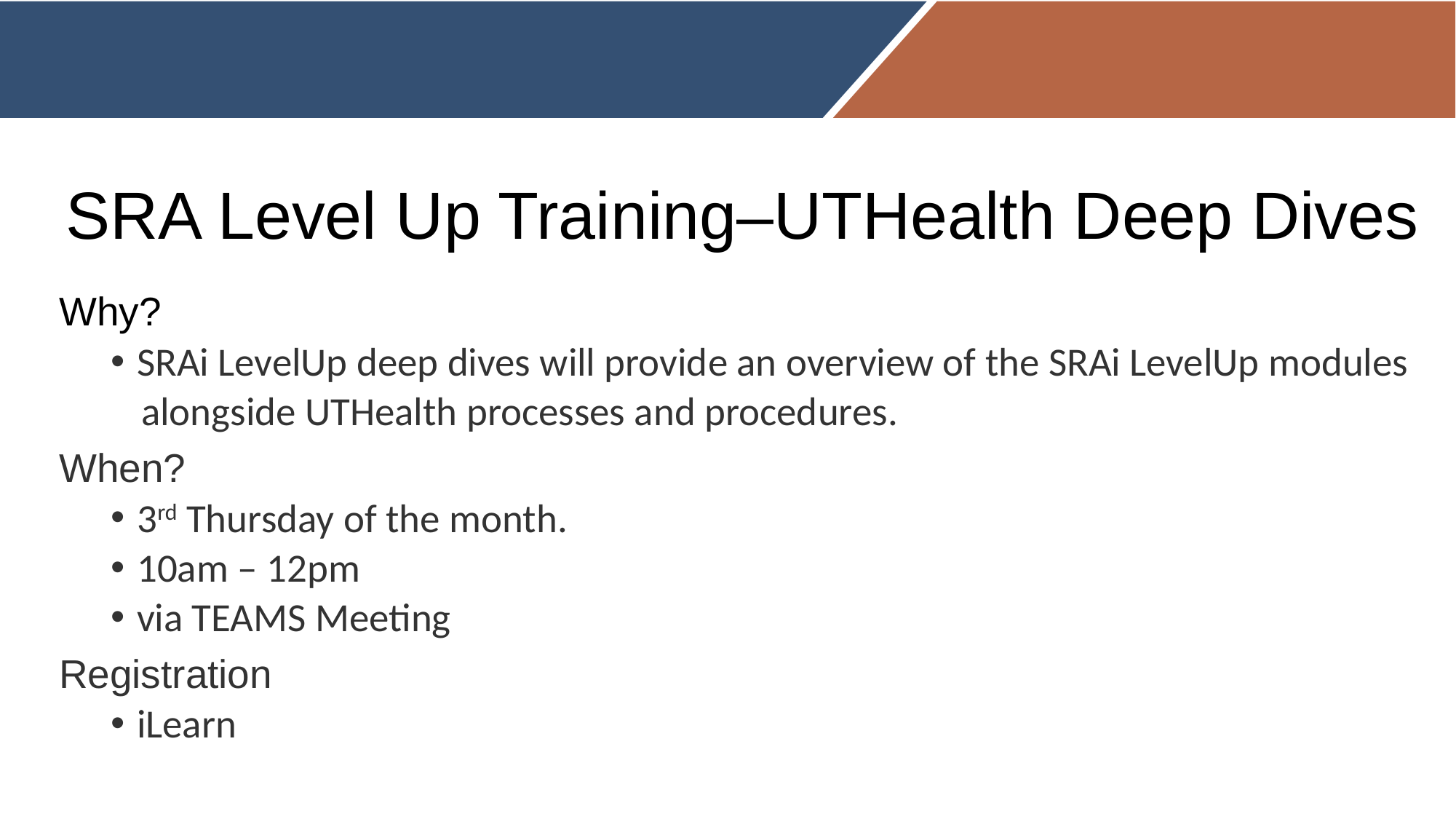

# SRA Level Up Training–UTHealth Deep Dives
Why?
SRAi LevelUp deep dives will provide an overview of the SRAi LevelUp modules
     alongside UTHealth processes and procedures.
When?
3rd Thursday of the month.
10am – 12pm
via TEAMS Meeting
Registration
iLearn